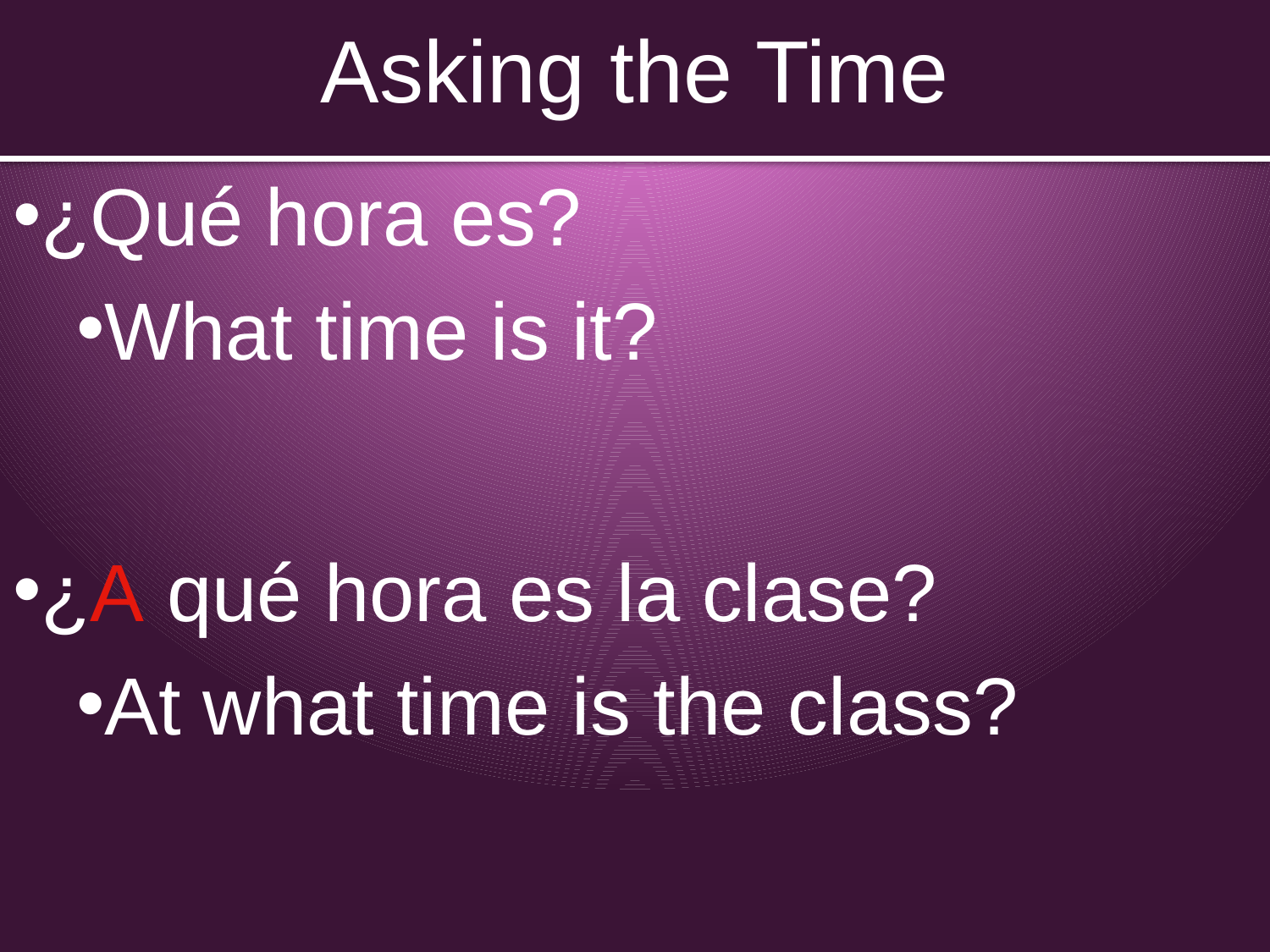

# Asking the Time
¿Qué hora es?
What time is it?
¿A qué hora es la clase?
At what time is the class?